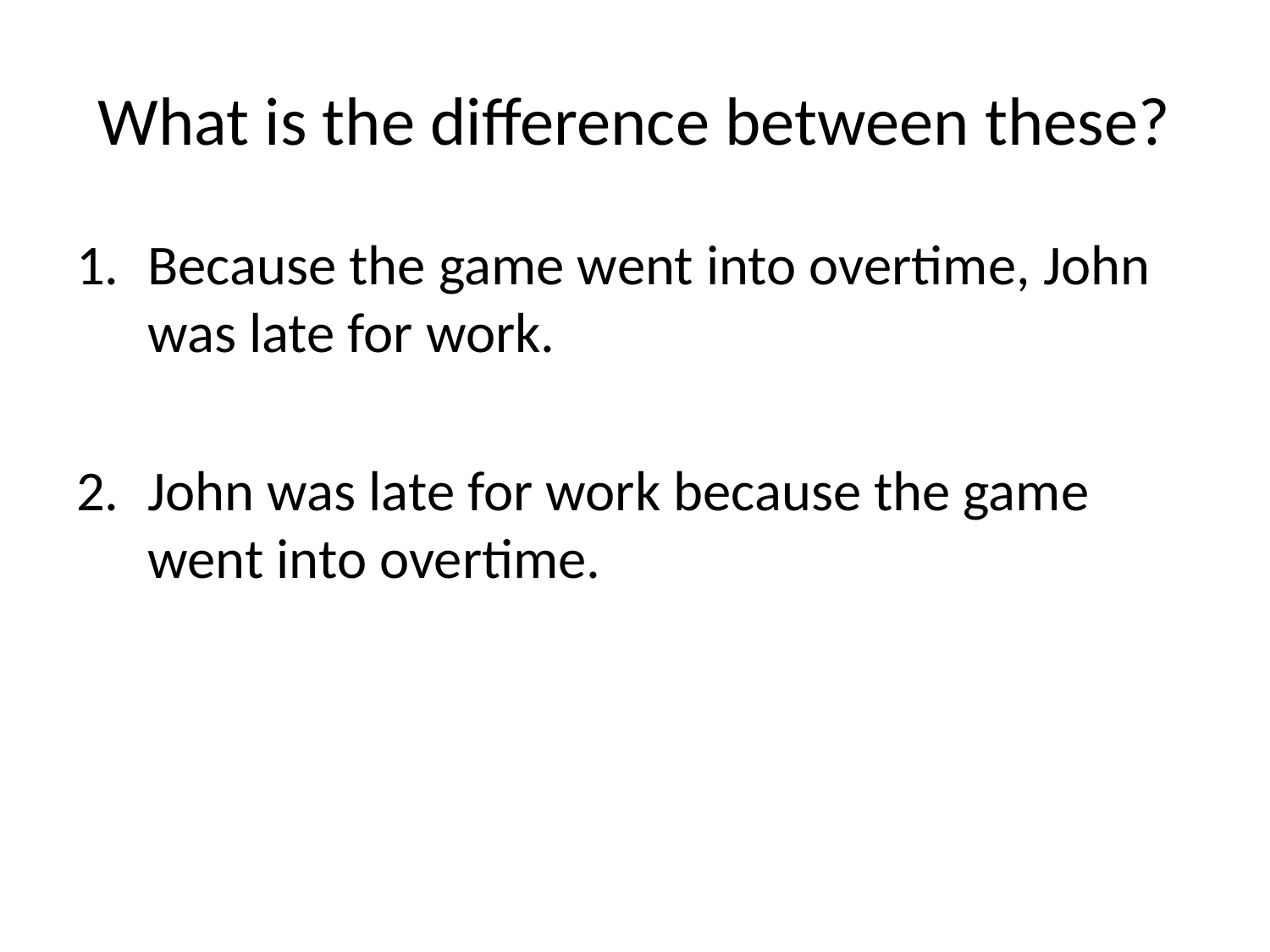

# What is the difference between these?
Because the game went into overtime, John was late for work.

John was late for work because the game went into overtime.